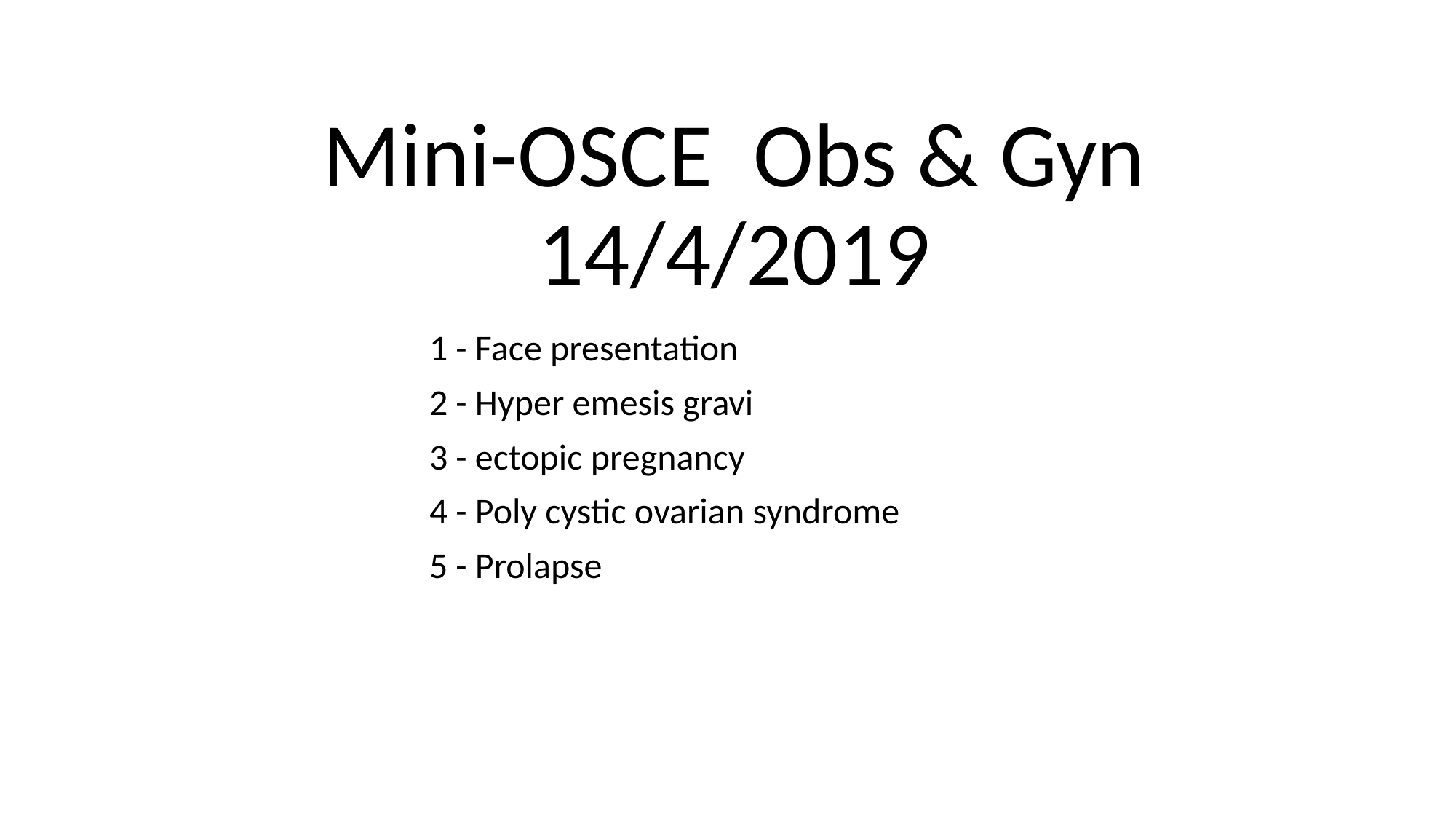

# Mini-OSCE  Obs & Gyn 14/4/2019
1 - Face presentation
2 - Hyper emesis gravi
3 - ectopic pregnancy
4 - Poly cystic ovarian syndrome
5 - Prolapse